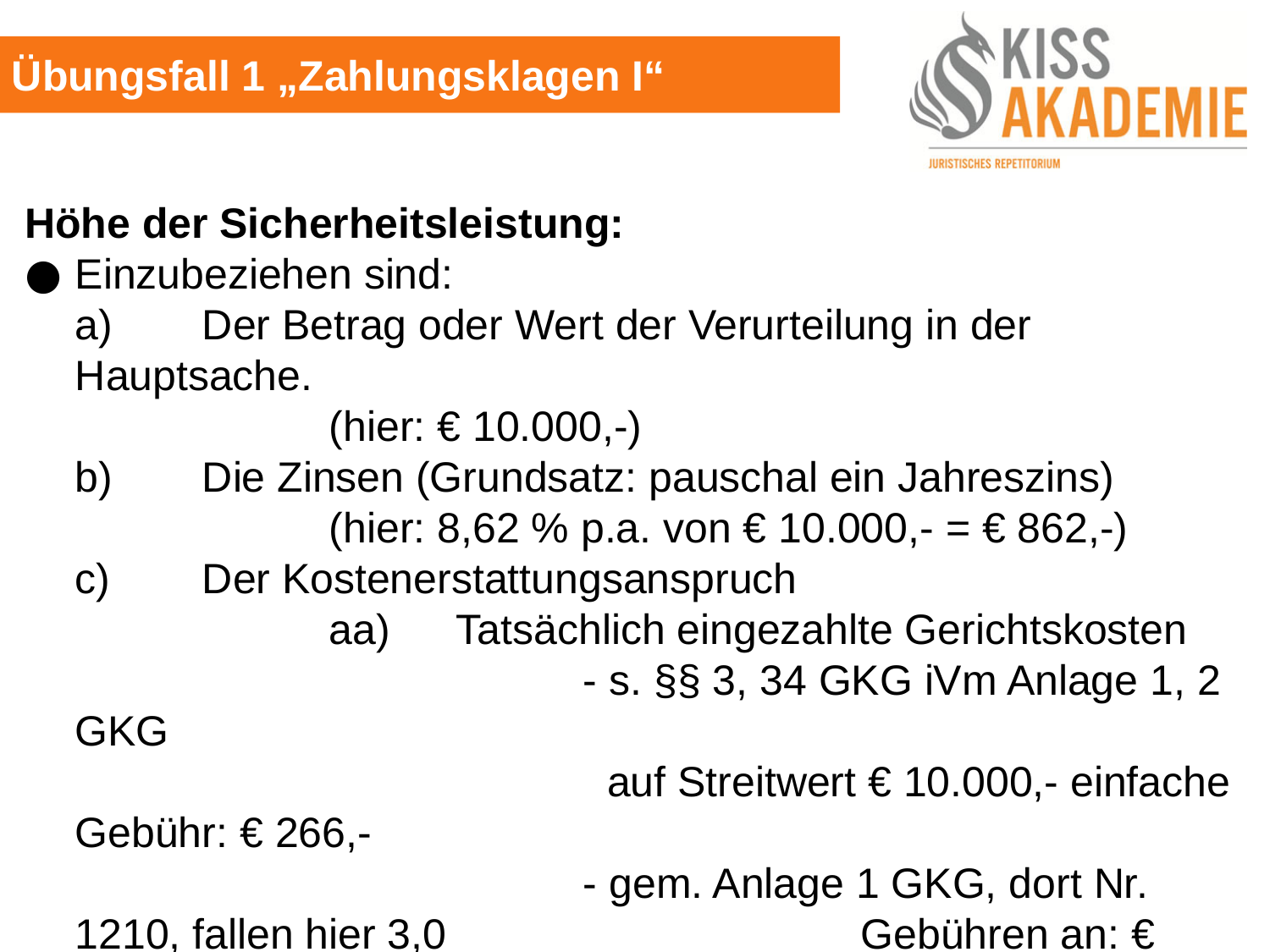

Übungsfall 1 „Zahlungsklagen I“

Höhe der Sicherheitsleistung:
●	Einzubeziehen sind:
	a)	Der Betrag oder Wert der Verurteilung in der Hauptsache.
			(hier: € 10.000,-)
	b)	Die Zinsen (Grundsatz: pauschal ein Jahreszins)
			(hier: 8,62 % p.a. von € 10.000,- = € 862,-)
	c)	Der Kostenerstattungsanspruch
			aa)	Tatsächlich eingezahlte Gerichtskosten
					- s. §§ 3, 34 GKG iVm Anlage 1, 2 GKG
					  auf Streitwert € 10.000,- einfache Gebühr: € 266,-
					- gem. Anlage 1 GKG, dort Nr. 1210, fallen hier 3,0				  Gebühren an: € 266,- x 3 = € 798,-
			bb)	eingezahlte Vorschüsse für Zeugen, Sachverst. etc
					- hier (-), keine Beweisaufnahme.